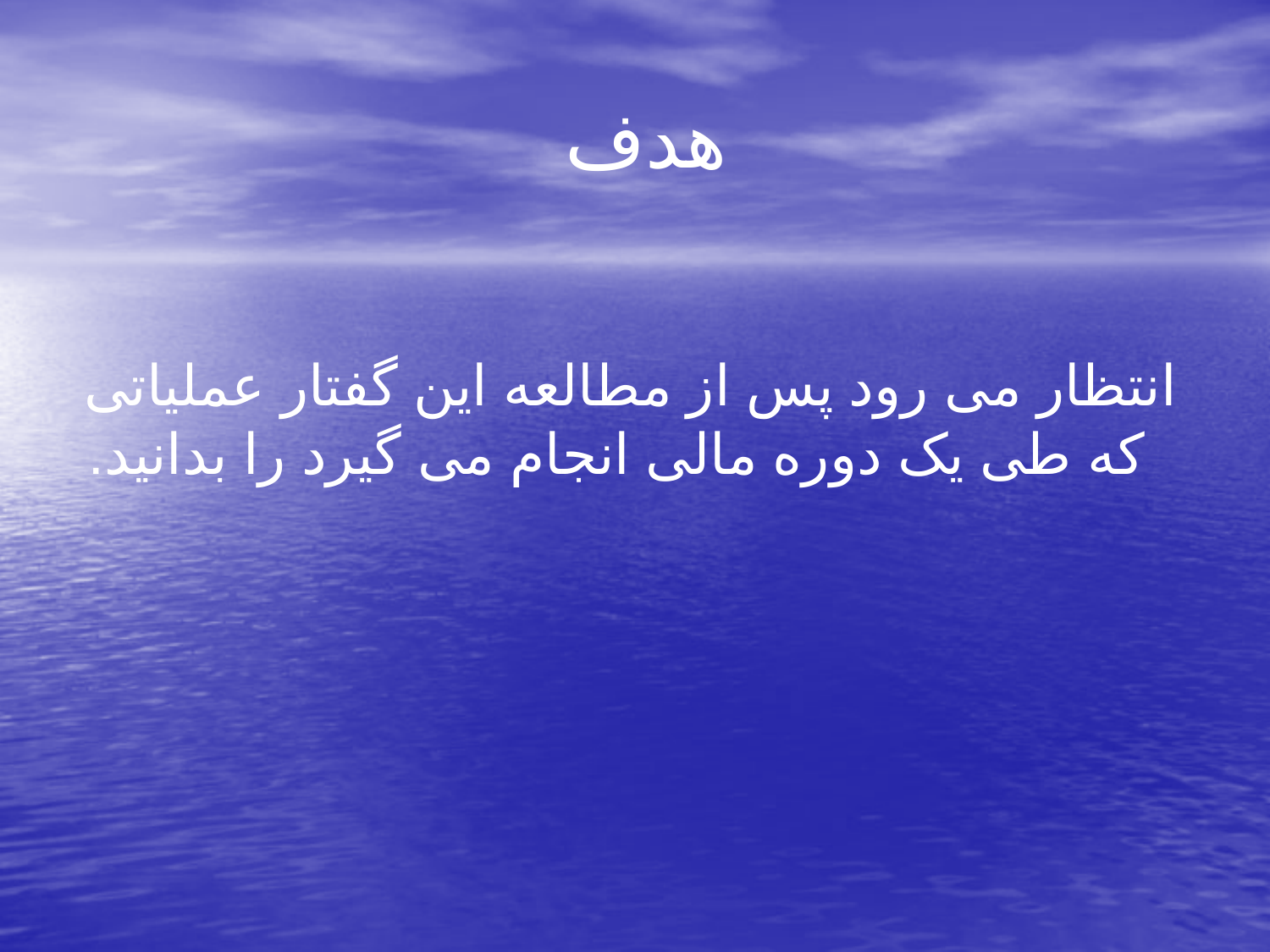

# هدف

 انتظار می رود پس از مطالعه این گفتار عملیاتی که طی یک دوره مالی انجام می گیرد را بدانید.